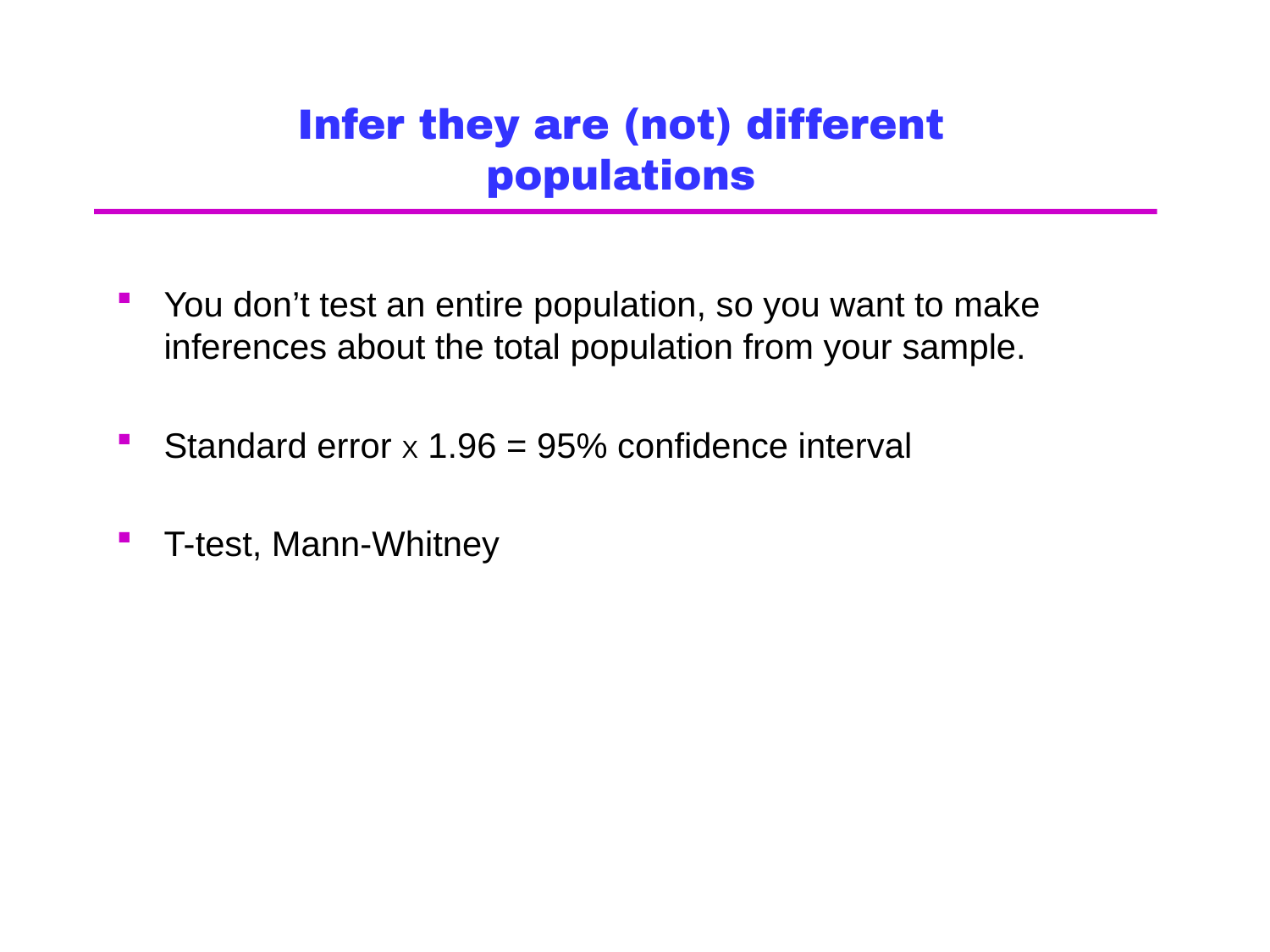

# Infer they are (not) different populations
You don’t test an entire population, so you want to make inferences about the total population from your sample.

Standard error X 1.96 = 95% confidence interval

T-test, Mann-Whitney